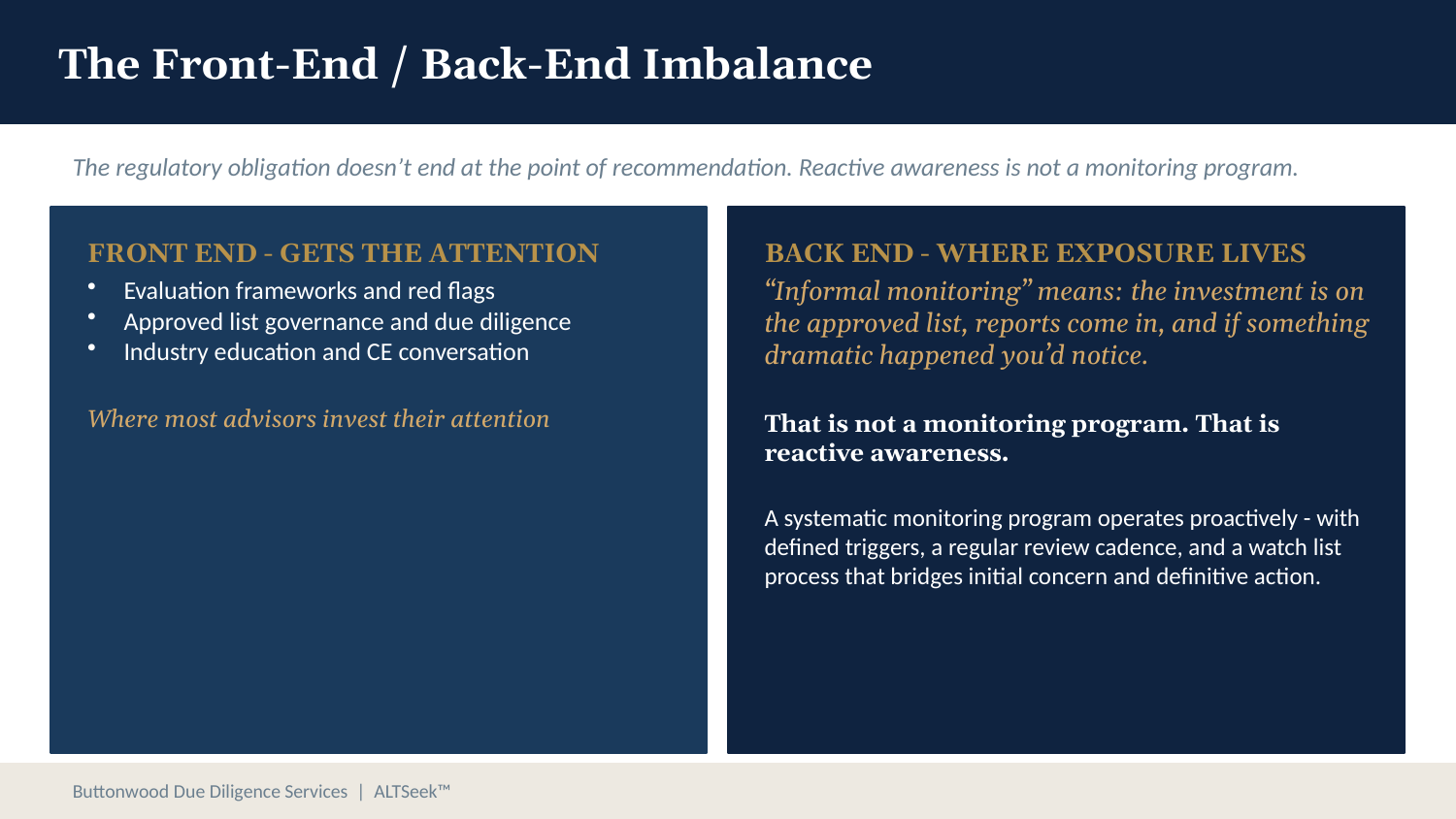

The Front-End / Back-End Imbalance
The regulatory obligation doesn’t end at the point of recommendation. Reactive awareness is not a monitoring program.
FRONT END - GETS THE ATTENTION

Evaluation frameworks and red flags
Approved list governance and due diligence
Industry education and CE conversation

Where most advisors invest their attention
BACK END - WHERE EXPOSURE LIVES

“Informal monitoring” means: the investment is on the approved list, reports come in, and if something dramatic happened you’d notice.

That is not a monitoring program. That is reactive awareness.

A systematic monitoring program operates proactively - with defined triggers, a regular review cadence, and a watch list process that bridges initial concern and definitive action.

Buttonwood Due Diligence Services  |  ALTSeek™